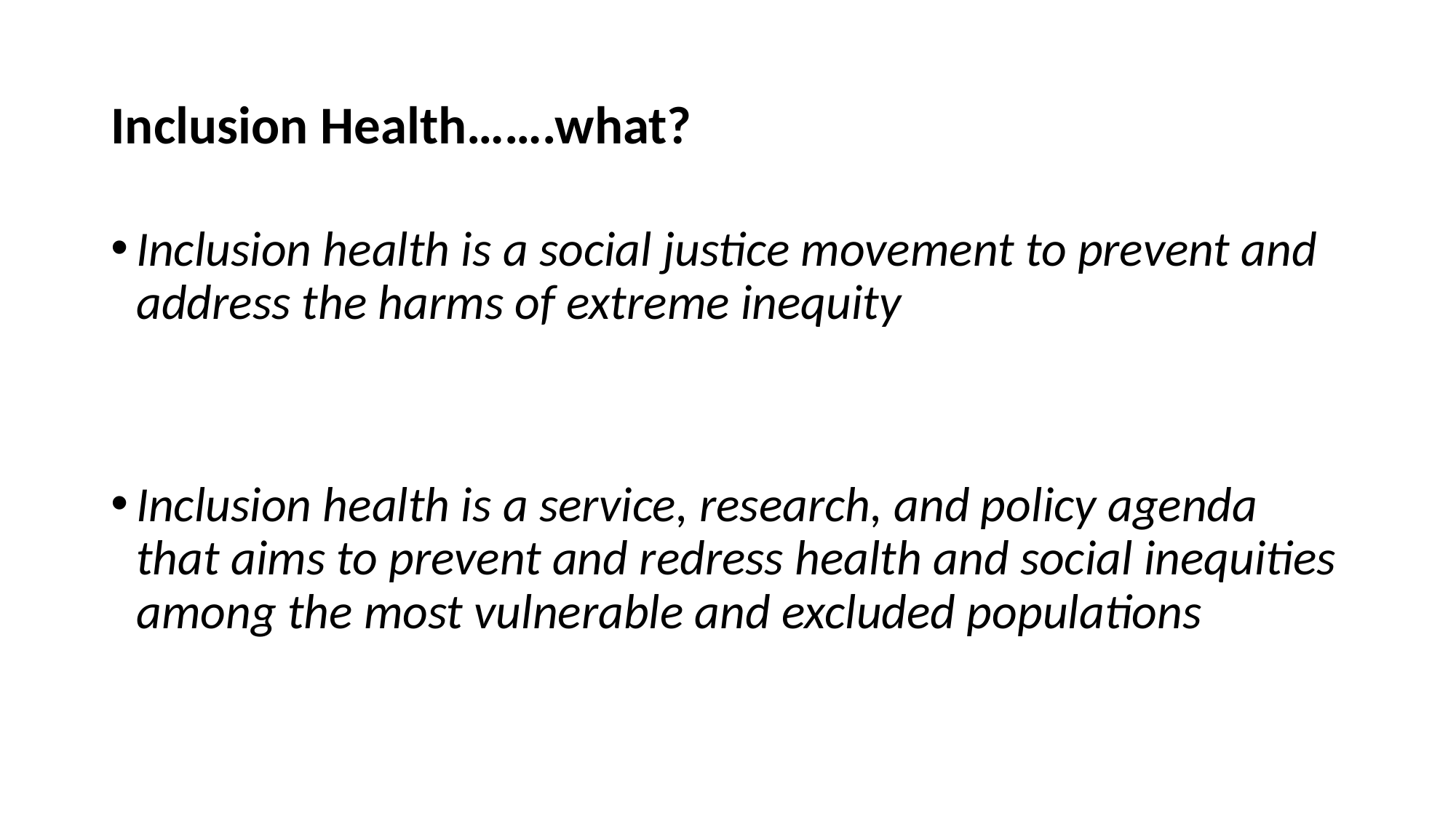

# Inclusion Health…….what?
Inclusion health is a social justice movement to prevent and address the harms of extreme inequity

Inclusion health is a service, research, and policy agenda that aims to prevent and redress health and social inequities among the most vulnerable and excluded populations